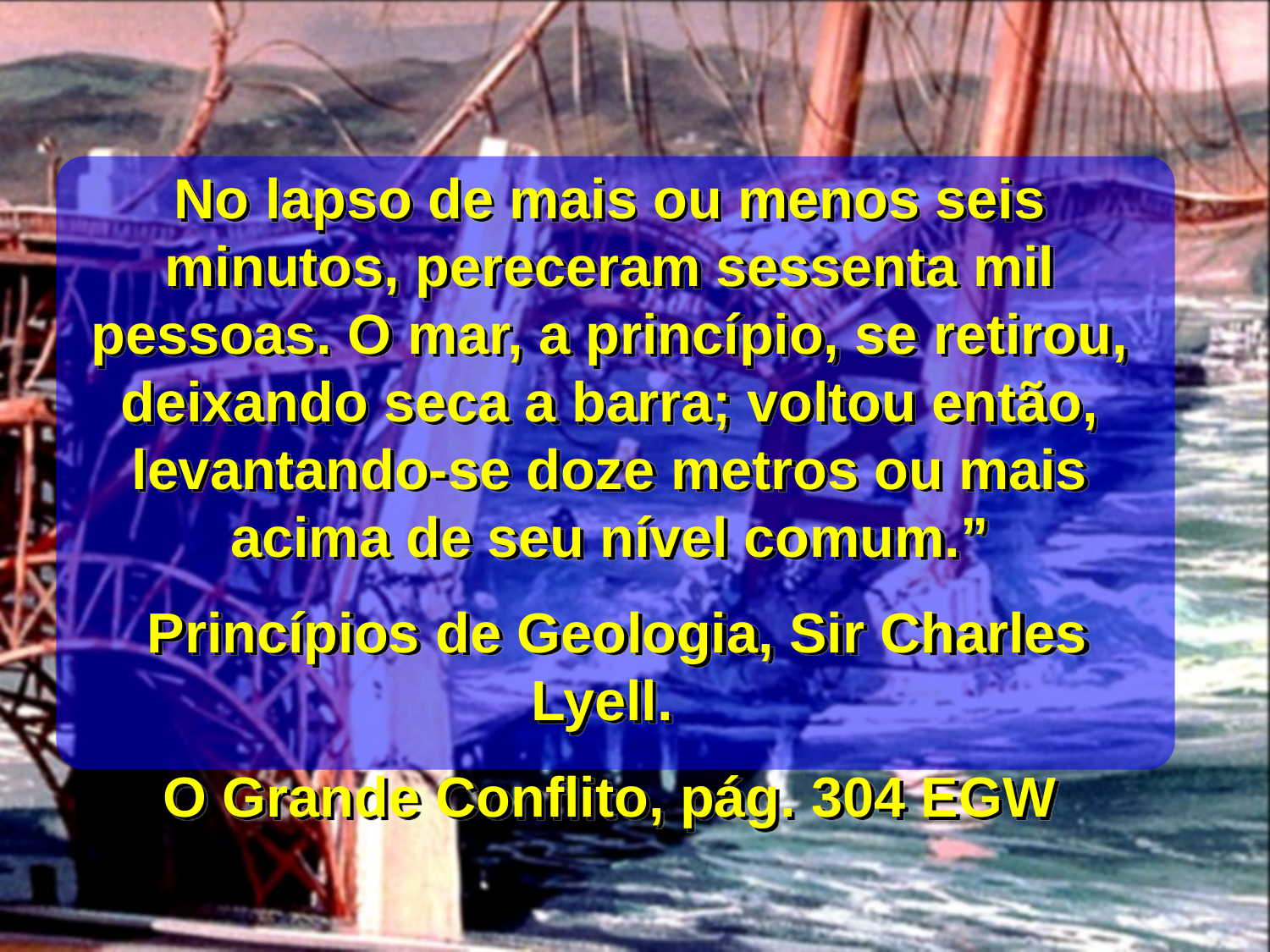

No lapso de mais ou menos seis minutos, pereceram sessenta mil pessoas. O mar, a princípio, se retirou, deixando seca a barra; voltou então, levantando-se doze metros ou mais acima de seu nível comum.”
 Princípios de Geologia, Sir Charles Lyell.
O Grande Conflito, pág. 304 EGW